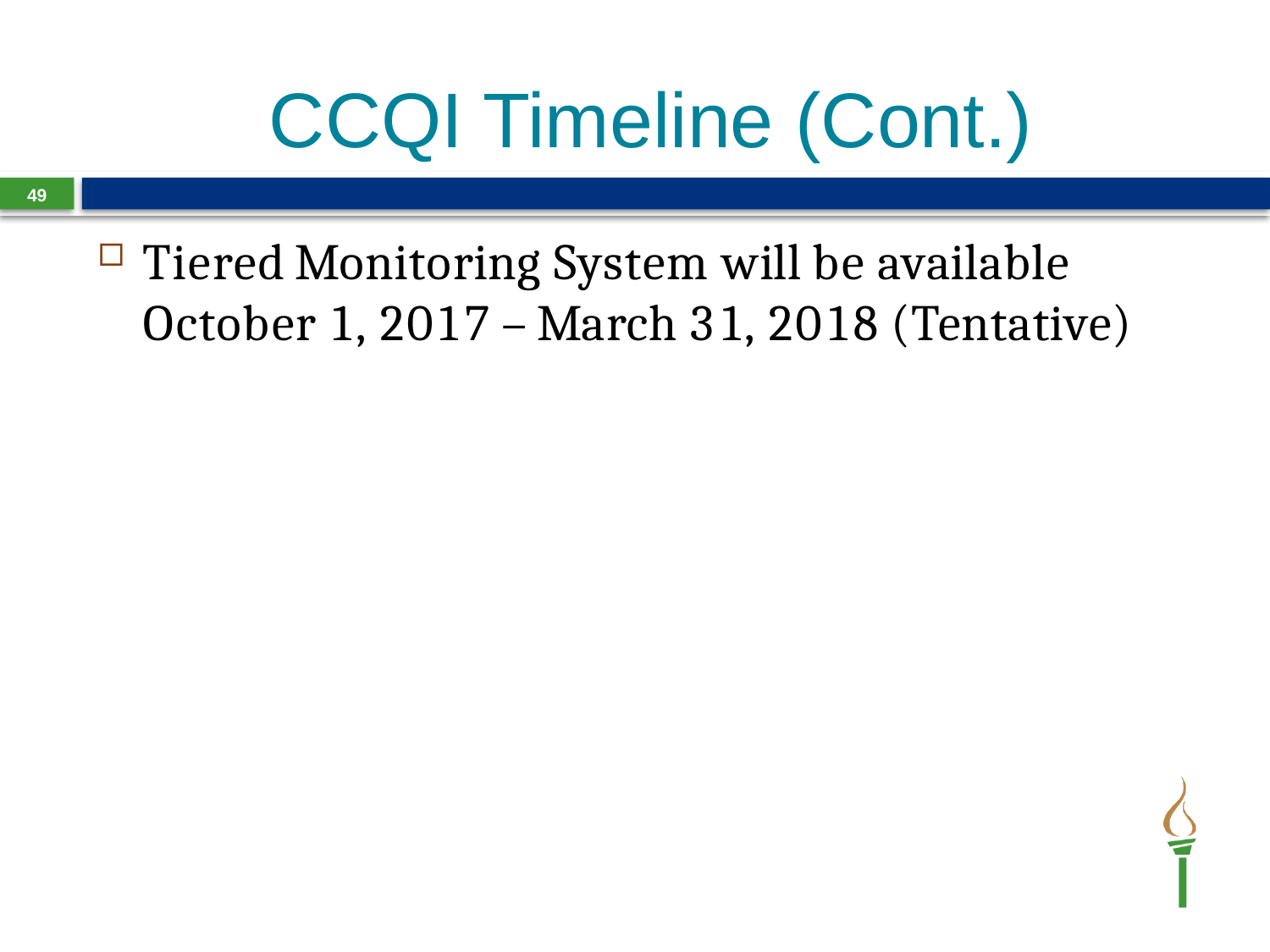

# CCQI Timeline (Cont.)
49
Tiered Monitoring System will be available October 1, 2017 – March 31, 2018 (Tentative)